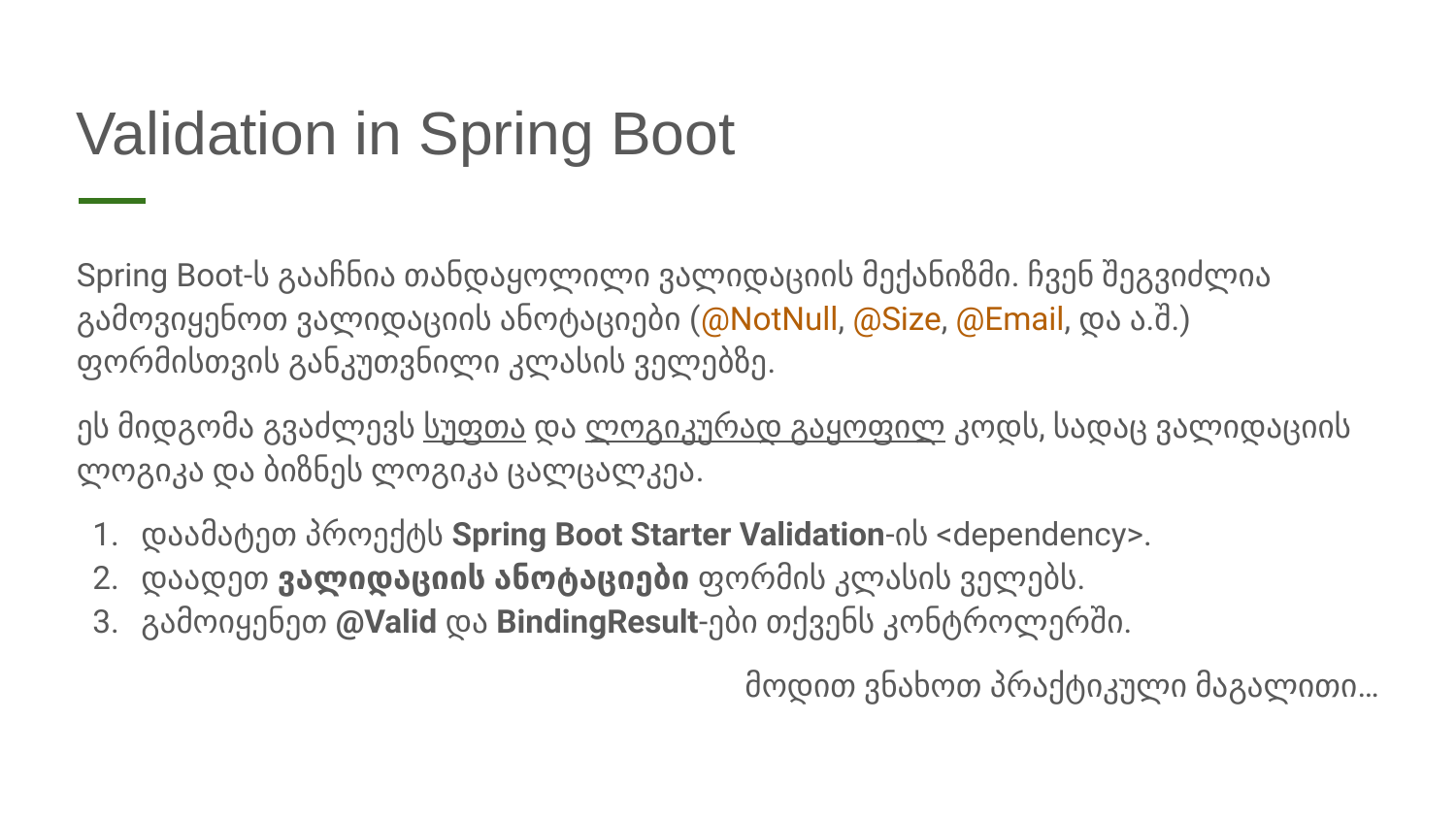

# Validation in Spring Boot
Spring Boot-ს გააჩნია თანდაყოლილი ვალიდაციის მექანიზმი. ჩვენ შეგვიძლია გამოვიყენოთ ვალიდაციის ანოტაციები (@NotNull, @Size, @Email, და ა.შ.) ფორმისთვის განკუთვნილი კლასის ველებზე.
ეს მიდგომა გვაძლევს სუფთა და ლოგიკურად გაყოფილ კოდს, სადაც ვალიდაციის ლოგიკა და ბიზნეს ლოგიკა ცალცალკეა.
დაამატეთ პროექტს Spring Boot Starter Validation-ის <dependency>.
დაადეთ ვალიდაციის ანოტაციები ფორმის კლასის ველებს.
გამოიყენეთ @Valid და BindingResult-ები თქვენს კონტროლერში.
მოდით ვნახოთ პრაქტიკული მაგალითი…